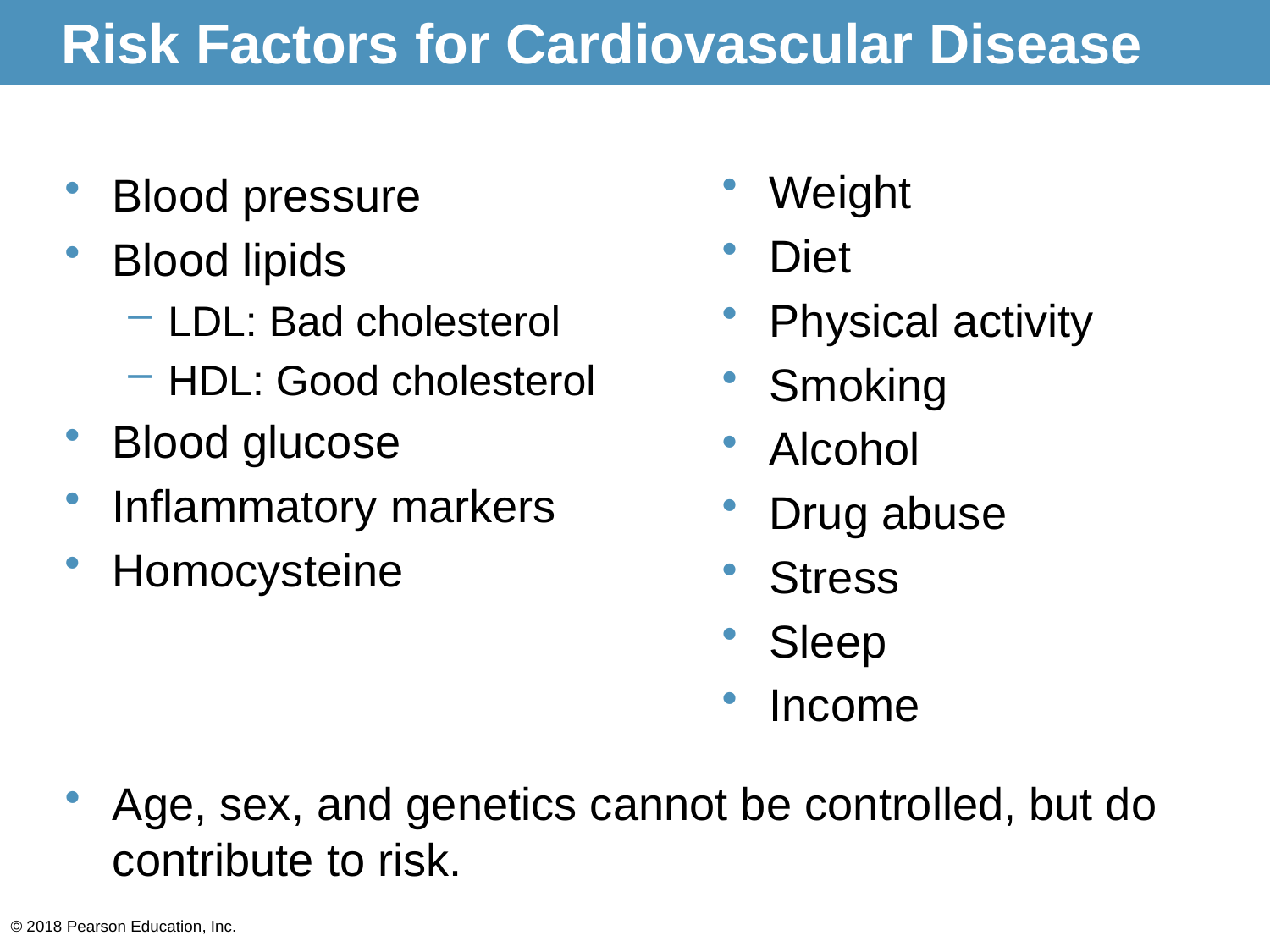

# Risk Factors for Cardiovascular Disease
Weight
Diet
Physical activity
Smoking
Alcohol
Drug abuse
Stress
Sleep
Income
Blood pressure
Blood lipids
LDL: Bad cholesterol
HDL: Good cholesterol
Blood glucose
Inflammatory markers
Homocysteine
Age, sex, and genetics cannot be controlled, but do contribute to risk.